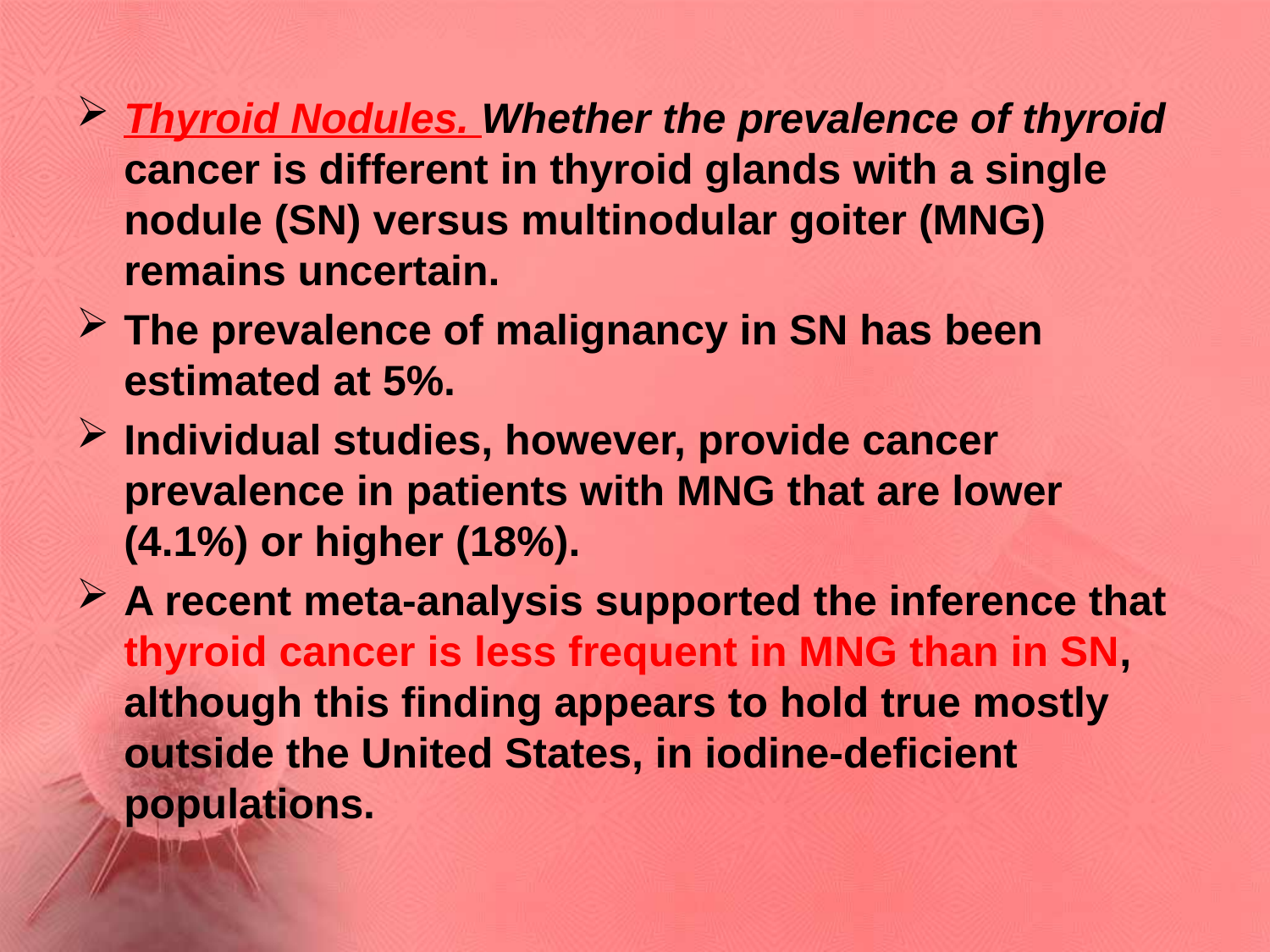

Thyroid Nodules. Whether the prevalence of thyroid cancer is different in thyroid glands with a single nodule (SN) versus multinodular goiter (MNG) remains uncertain.
The prevalence of malignancy in SN has been estimated at 5%.
Individual studies, however, provide cancer prevalence in patients with MNG that are lower (4.1%) or higher (18%).
A recent meta-analysis supported the inference that thyroid cancer is less frequent in MNG than in SN, although this finding appears to hold true mostly outside the United States, in iodine-deficient populations.